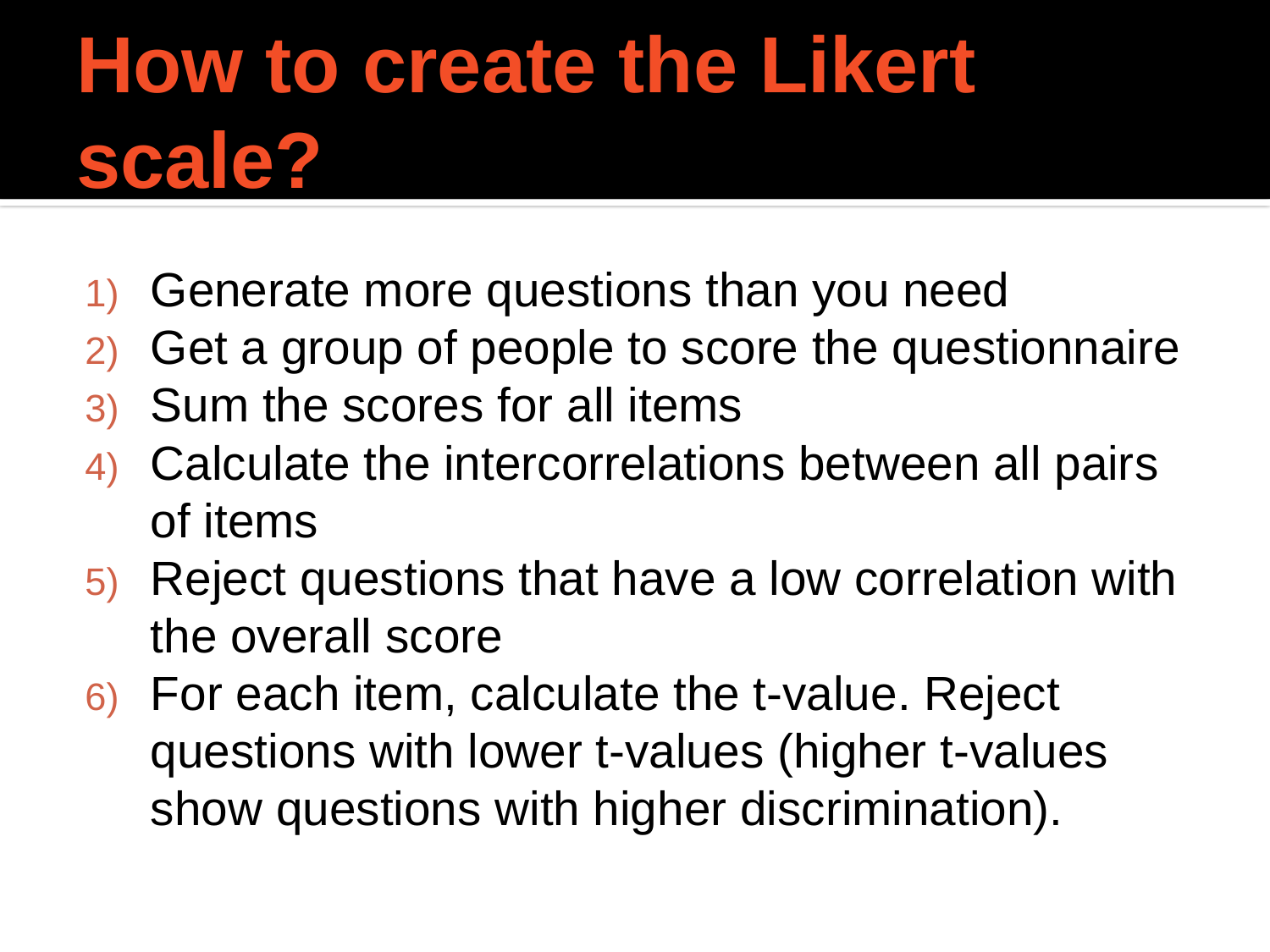

# How to create the Likert scale?
Generate more questions than you need
Get a group of people to score the questionnaire
Sum the scores for all items
Calculate the intercorrelations between all pairs of items
Reject questions that have a low correlation with the overall score
For each item, calculate the t-value. Reject questions with lower t-values (higher t-values show questions with higher discrimination).